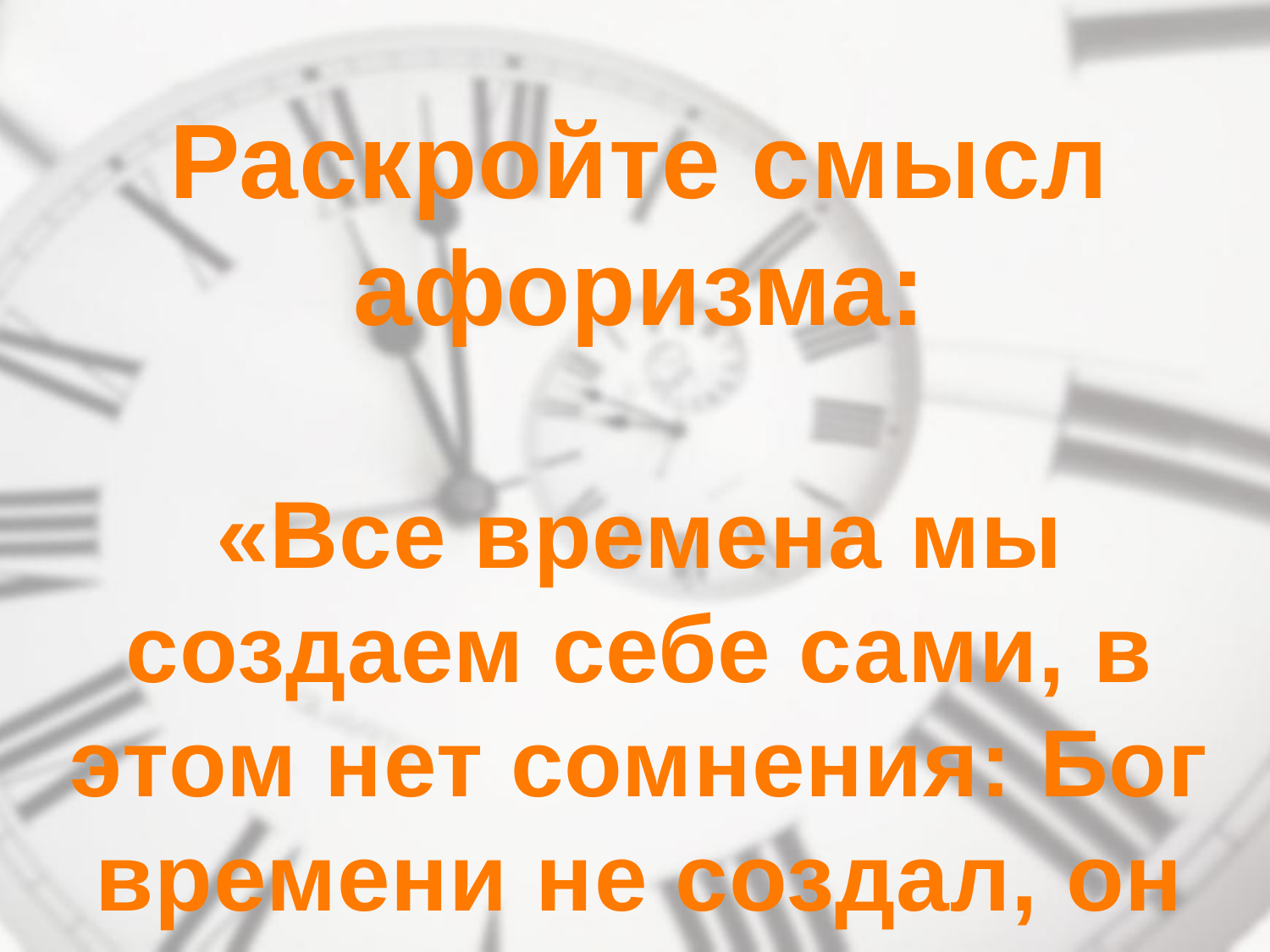

Раскройте смысл афоризма:

«Все времена мы создаем себе сами, в этом нет сомнения: Бог времени не создал, он дозволил его создать человеку».
(П. Я. Чаадаев)